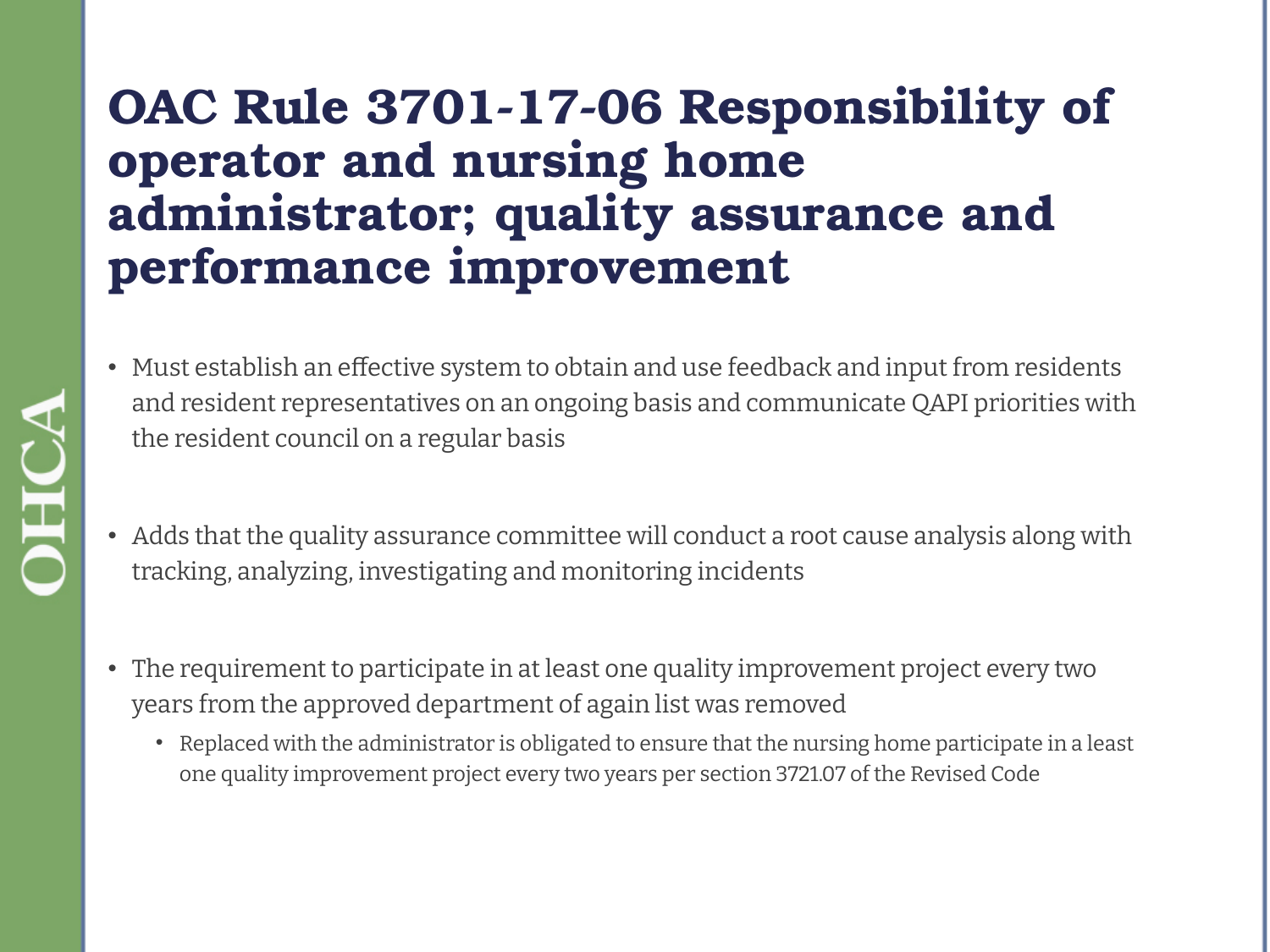

# OAC Rule 3701-17-06 Responsibility of operator and nursing home administrator; quality assurance and performance improvement
Must establish an effective system to obtain and use feedback and input from residents and resident representatives on an ongoing basis and communicate QAPI priorities with the resident council on a regular basis

Adds that the quality assurance committee will conduct a root cause analysis along with tracking, analyzing, investigating and monitoring incidents

The requirement to participate in at least one quality improvement project every two years from the approved department of again list was removed
Replaced with the administrator is obligated to ensure that the nursing home participate in a least one quality improvement project every two years per section 3721.07 of the Revised Code